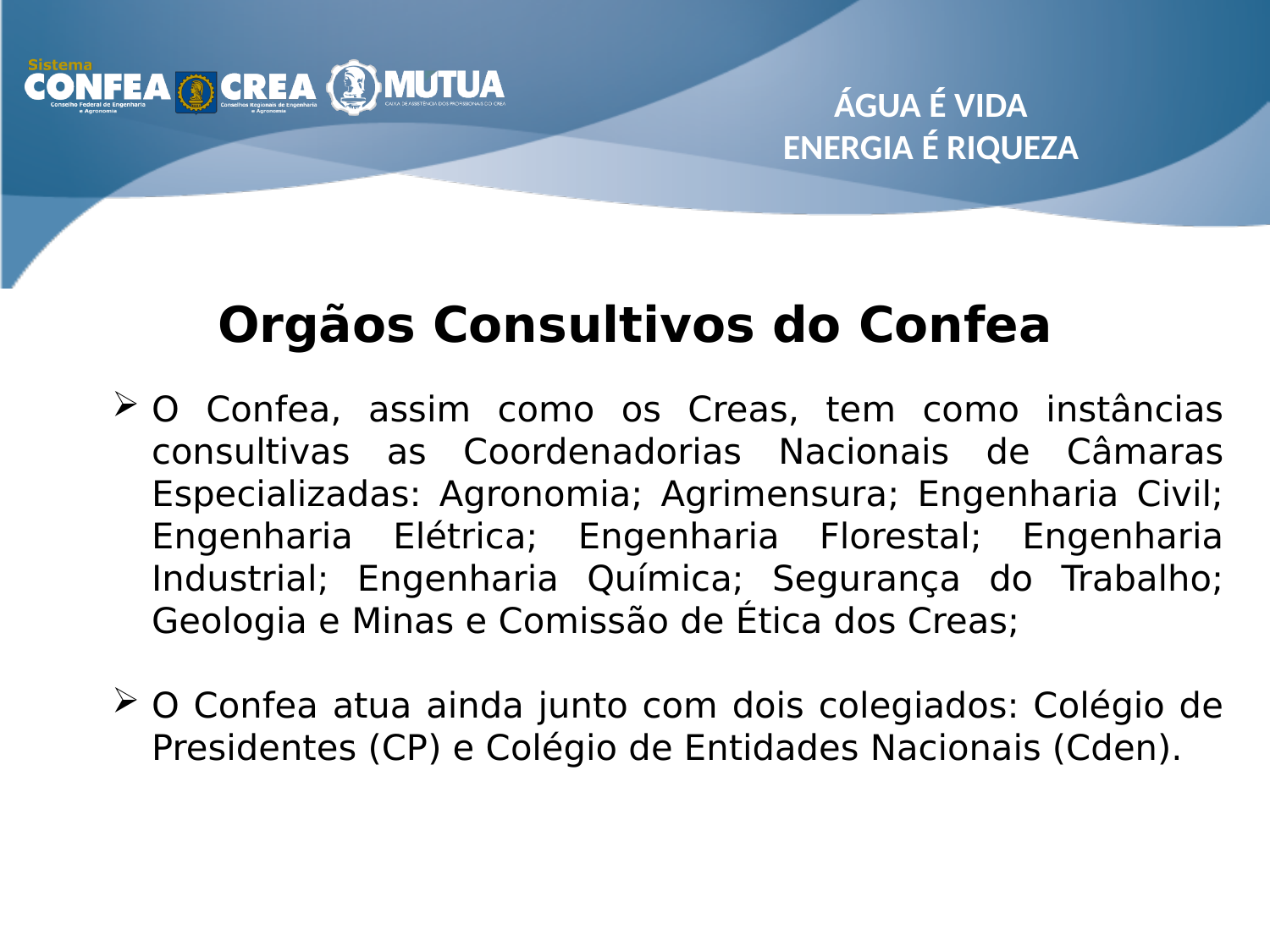

ÁGUA É VIDA
ENERGIA É RIQUEZA
Orgãos Consultivos do Confea

O Confea, assim como os Creas, tem como instâncias consultivas as Coordenadorias Nacionais de Câmaras Especializadas: Agronomia; Agrimensura; Engenharia Civil; Engenharia Elétrica; Engenharia Florestal; Engenharia Industrial; Engenharia Química; Segurança do Trabalho; Geologia e Minas e Comissão de Ética dos Creas;

O Confea atua ainda junto com dois colegiados: Colégio de Presidentes (CP) e Colégio de Entidades Nacionais (Cden).